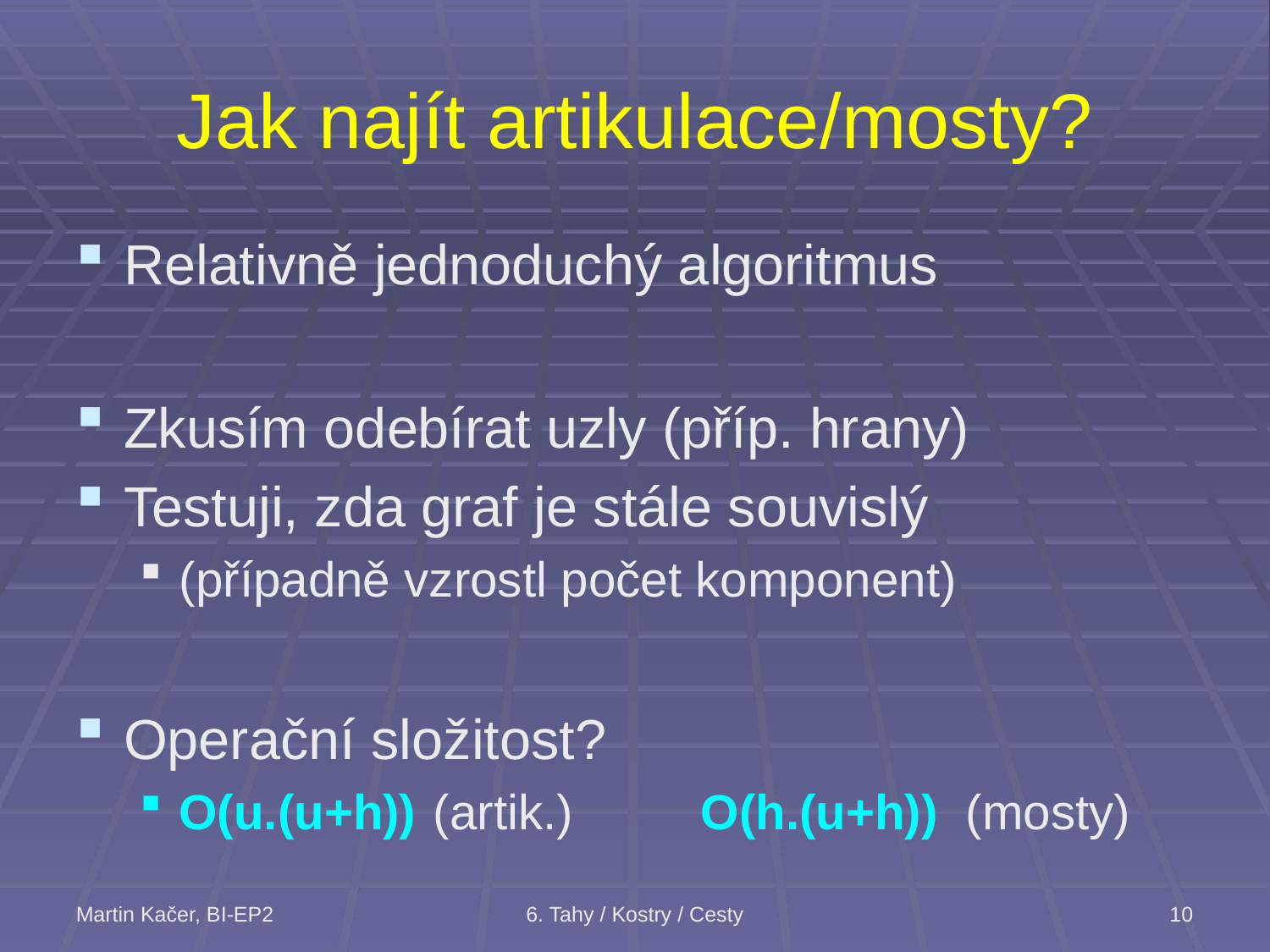

# Jak najít artikulace/mosty?
Relativně jednoduchý algoritmus

Zkusím odebírat uzly (příp. hrany)
Testuji, zda graf je stále souvislý
(případně vzrostl počet komponent)

Operační složitost?
O(u.(u+h))	(artik.)	 O(h.(u+h))  (mosty)
Martin Kačer, BI-EP2
6. Tahy / Kostry / Cesty
10